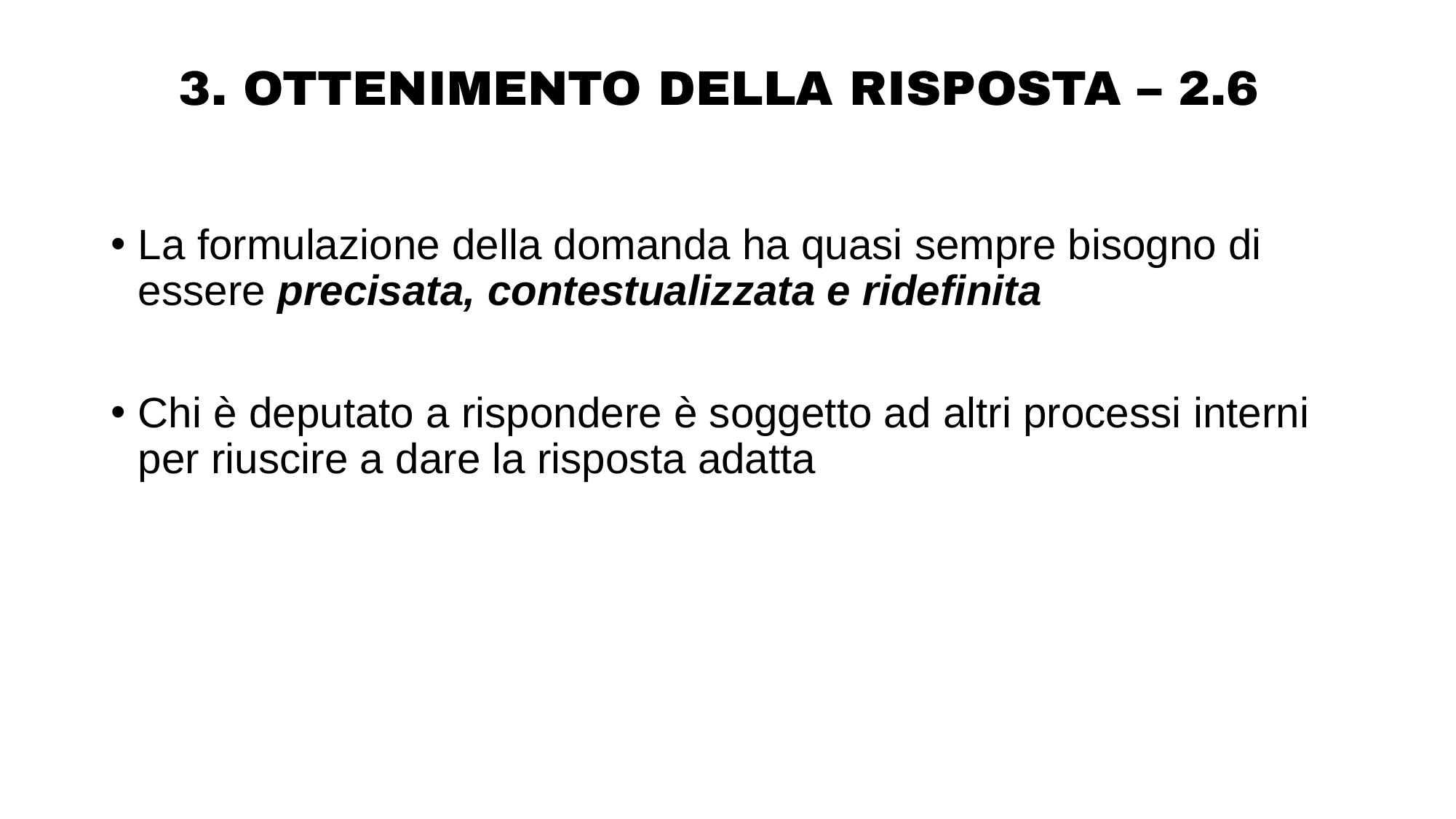

# 3. OTTENIMENTO DELLA RISPOSTA – 2.6

La formulazione della domanda ha quasi sempre bisogno di essere precisata, contestualizzata e ridefinita

Chi è deputato a rispondere è soggetto ad altri processi interni per riuscire a dare la risposta adatta